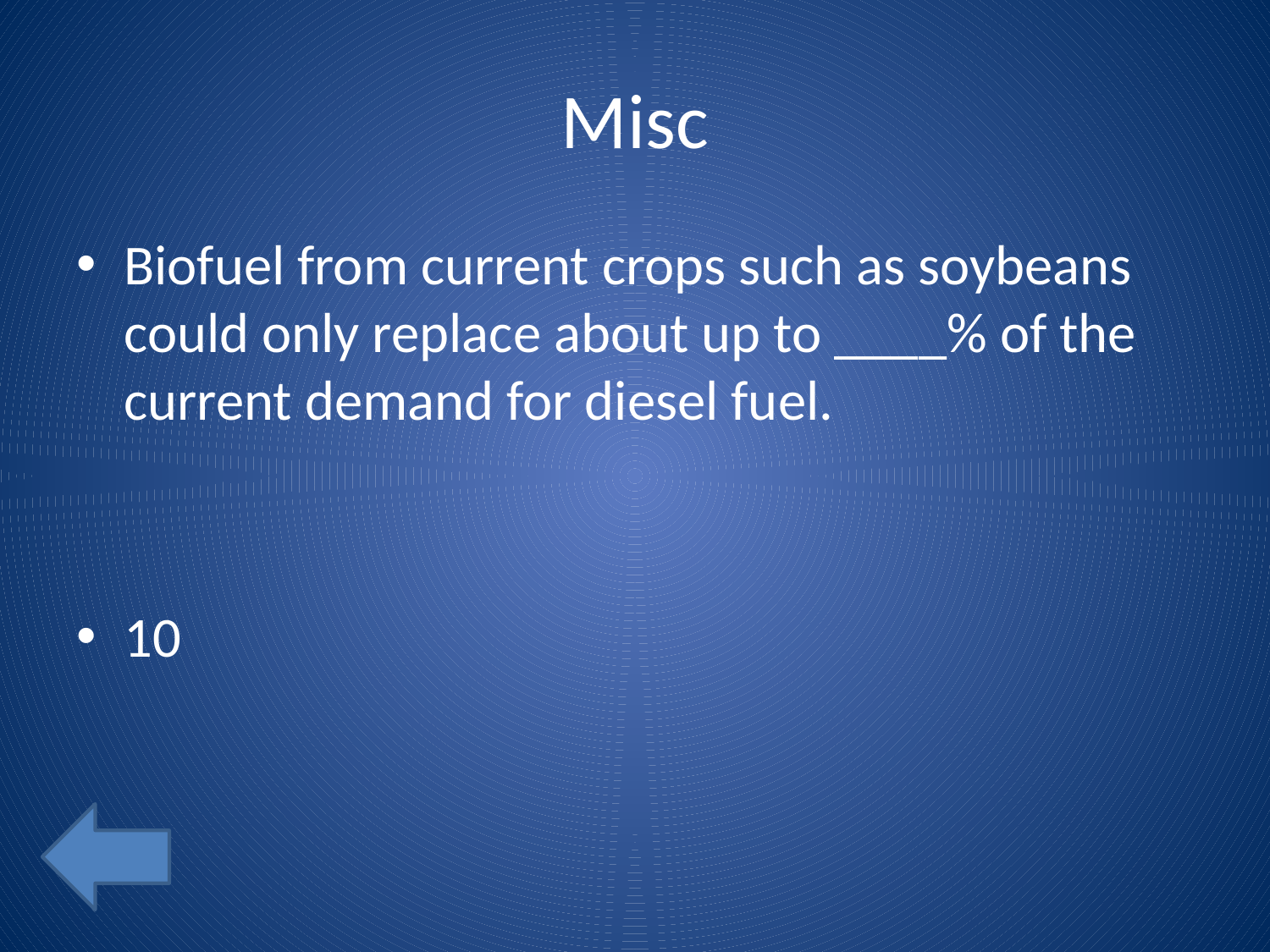

# Misc
Biofuel from current crops such as soybeans could only replace about up to ____% of the current demand for diesel fuel.

10